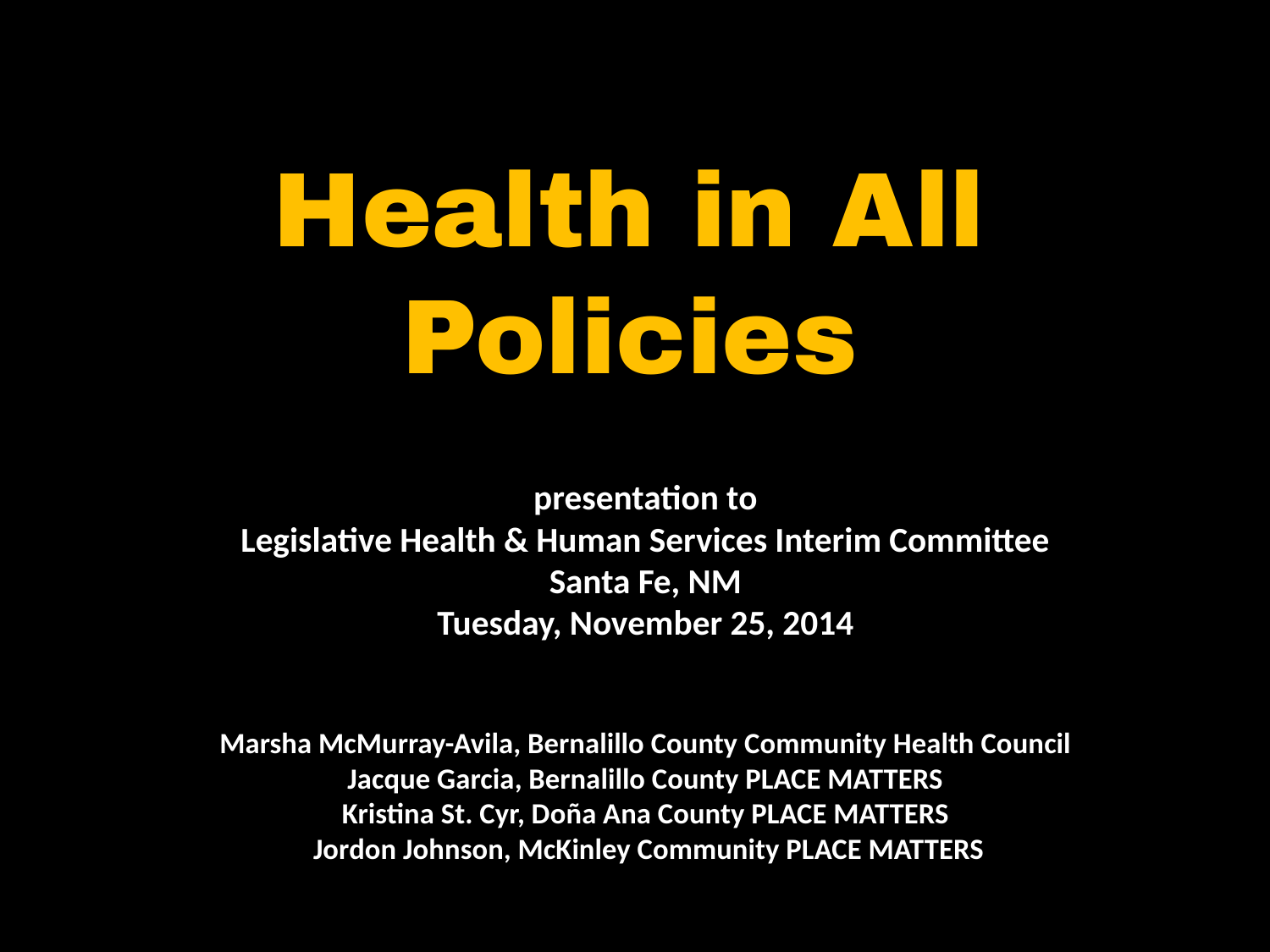

# Health in All Policies
presentation to
Legislative Health & Human Services Interim Committee
Santa Fe, NM
Tuesday, November 25, 2014

Marsha McMurray-Avila, Bernalillo County Community Health Council
Jacque Garcia, Bernalillo County PLACE MATTERS
Kristina St. Cyr, Doña Ana County PLACE MATTERS
 Jordon Johnson, McKinley Community PLACE MATTERS